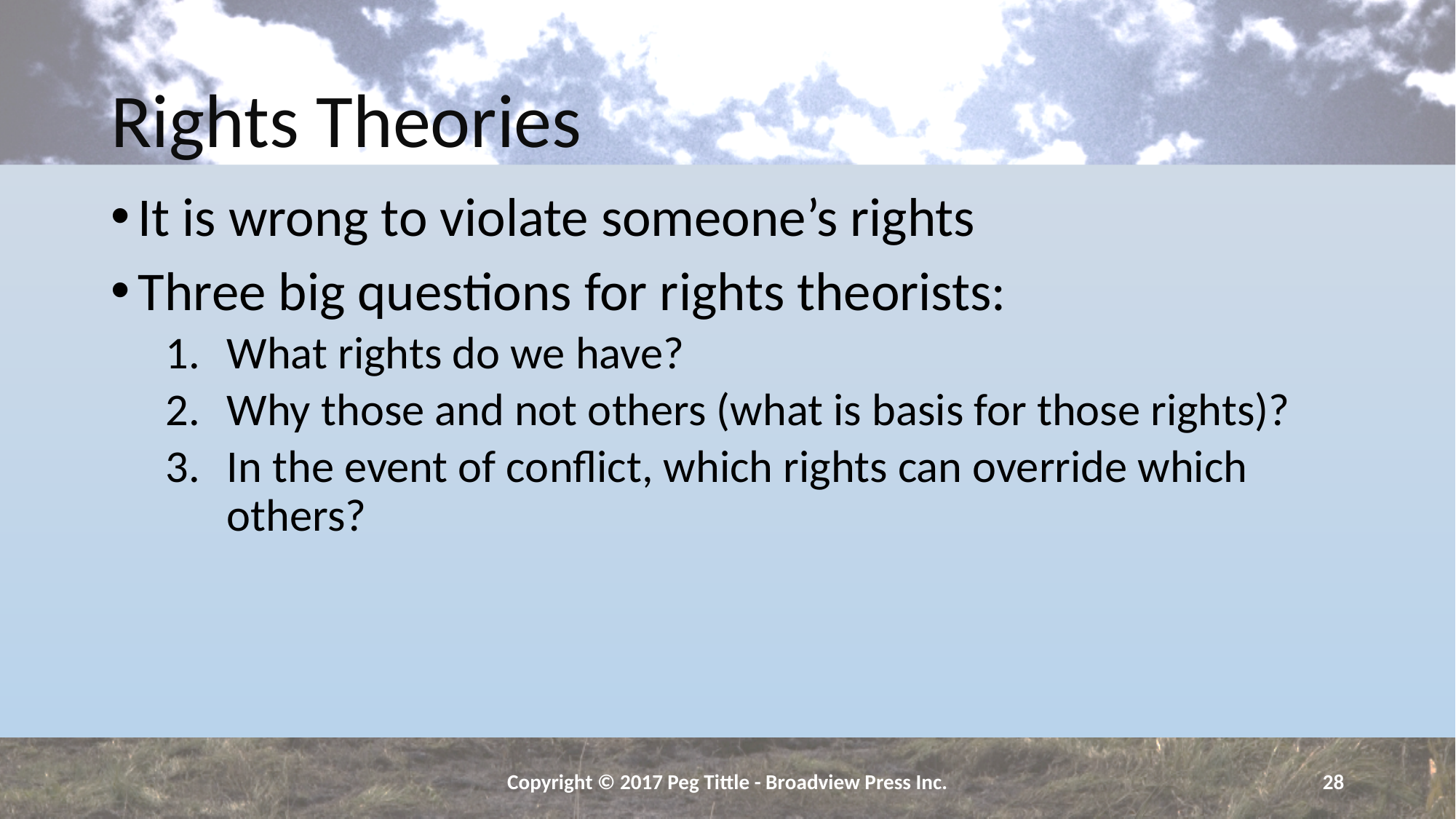

# Rights Theories
It is wrong to violate someone’s rights
Three big questions for rights theorists:
What rights do we have?
Why those and not others (what is basis for those rights)?
In the event of conflict, which rights can override which others?
Copyright © 2017 Peg Tittle - Broadview Press Inc.
28